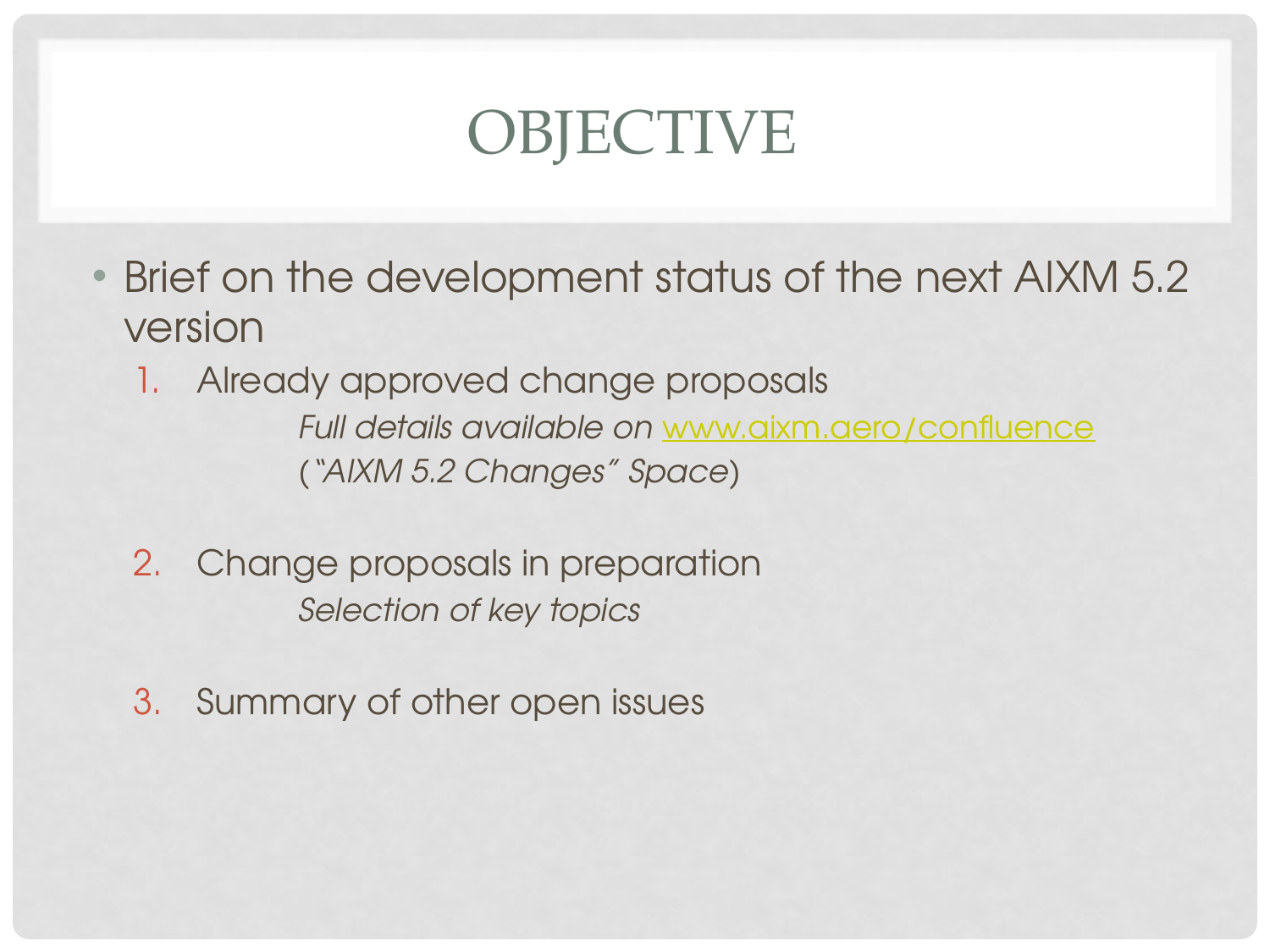

# Objective
Brief on the development status of the next AIXM 5.2 version
Already approved change proposals
	Full details available on www.aixm.aero/confluence
	(“AIXM 5.2 Changes” Space)

Change proposals in preparation
	Selection of key topics

Summary of other open issues